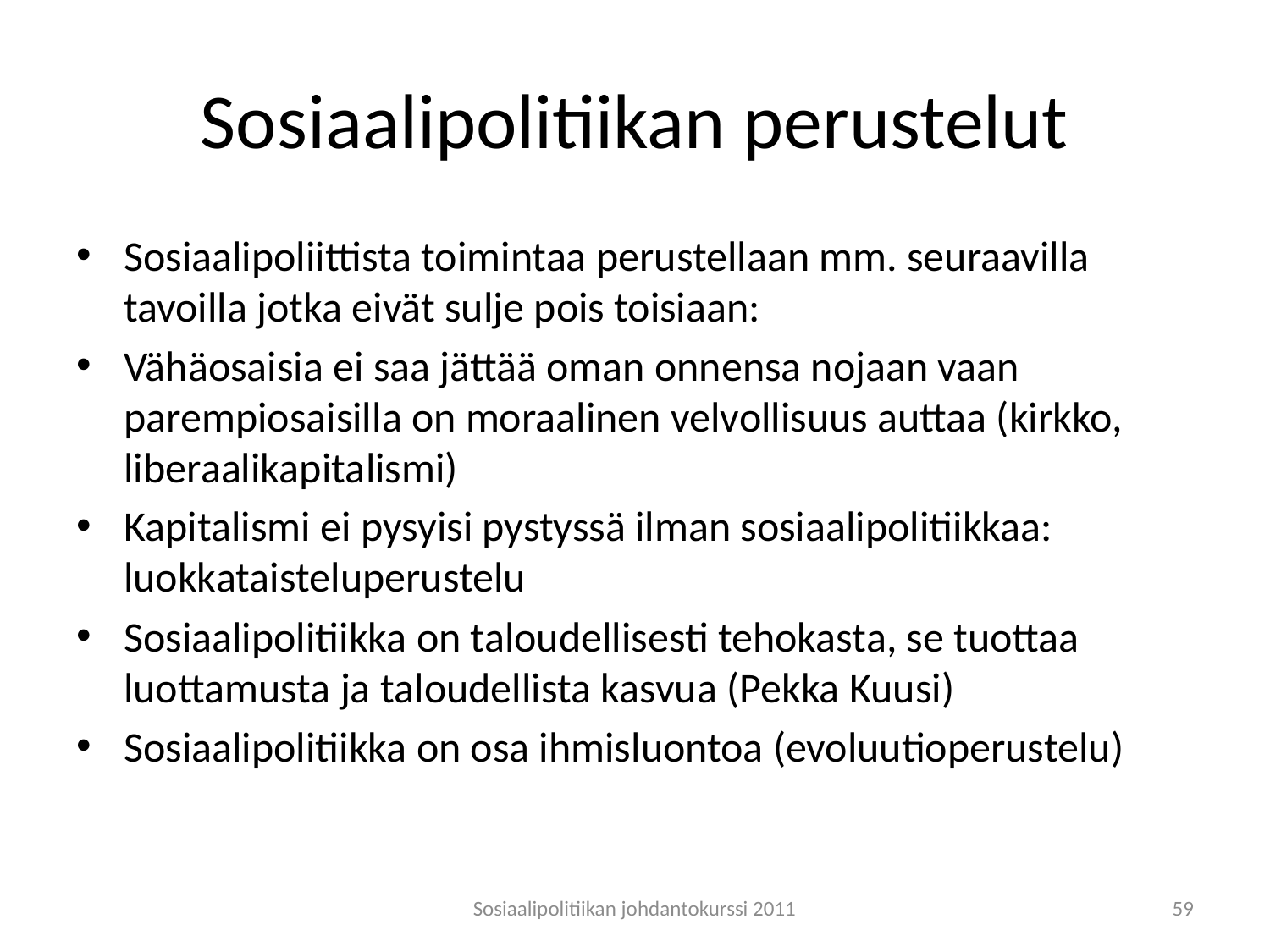

# Sosiaalipolitiikan perustelut
Sosiaalipoliittista toimintaa perustellaan mm. seuraavilla tavoilla jotka eivät sulje pois toisiaan:
Vähäosaisia ei saa jättää oman onnensa nojaan vaan parempiosaisilla on moraalinen velvollisuus auttaa (kirkko, liberaalikapitalismi)
Kapitalismi ei pysyisi pystyssä ilman sosiaalipolitiikkaa: luokkataisteluperustelu
Sosiaalipolitiikka on taloudellisesti tehokasta, se tuottaa luottamusta ja taloudellista kasvua (Pekka Kuusi)
Sosiaalipolitiikka on osa ihmisluontoa (evoluutioperustelu)
Sosiaalipolitiikan johdantokurssi 2011
59